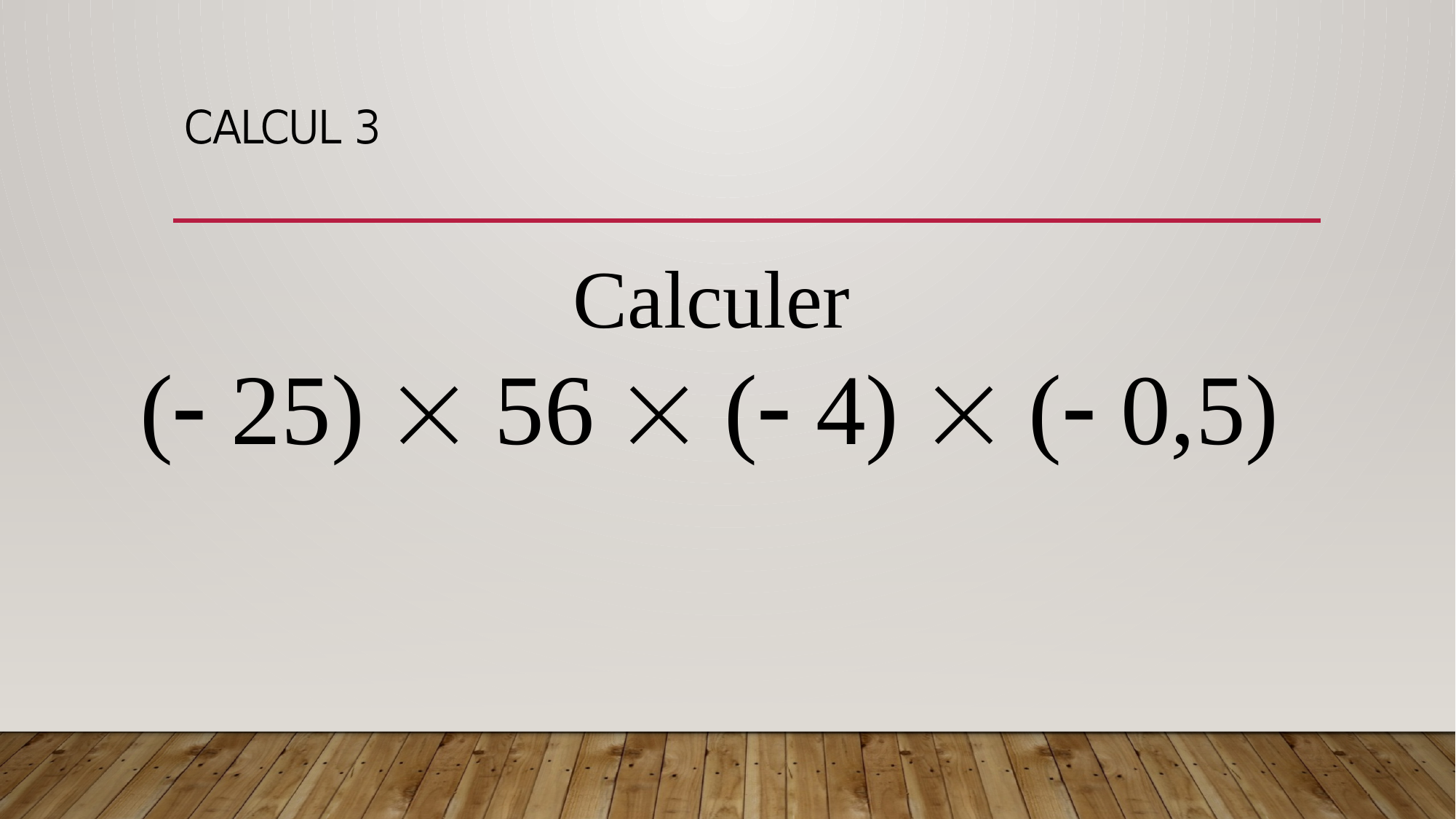

# CALCUL 3
Calculer
(− 25) × 56 × (− 4) × (− 0,5)